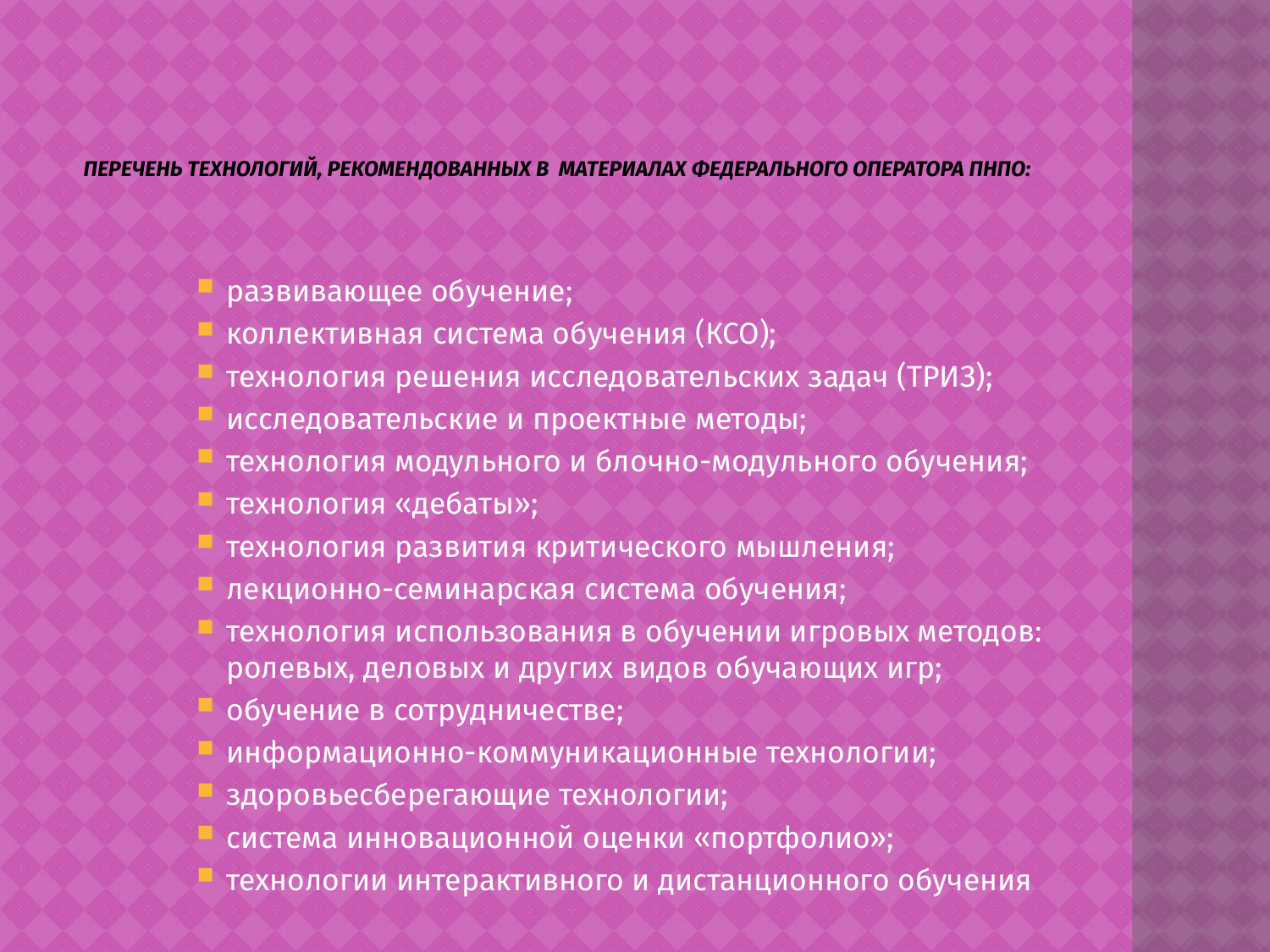

# Перечень технологий, рекомендованных в  материалах федерального оператора ПНПО:

развивающее обучение;
коллективная система обучения (КСО);
технология решения исследовательских задач (ТРИЗ);
исследовательские и проектные методы;
технология модульного и блочно-модульного обучения;
технология «дебаты»;
технология развития критического мышления;
лекционно-семинарская система обучения;
технология использования в обучении игровых методов: ролевых, деловых и других видов обучающих игр;
обучение в сотрудничестве;
информационно-коммуникационные технологии;
здоровьесберегающие технологии;
система инновационной оценки «портфолио»;
технологии интерактивного и дистанционного обучения